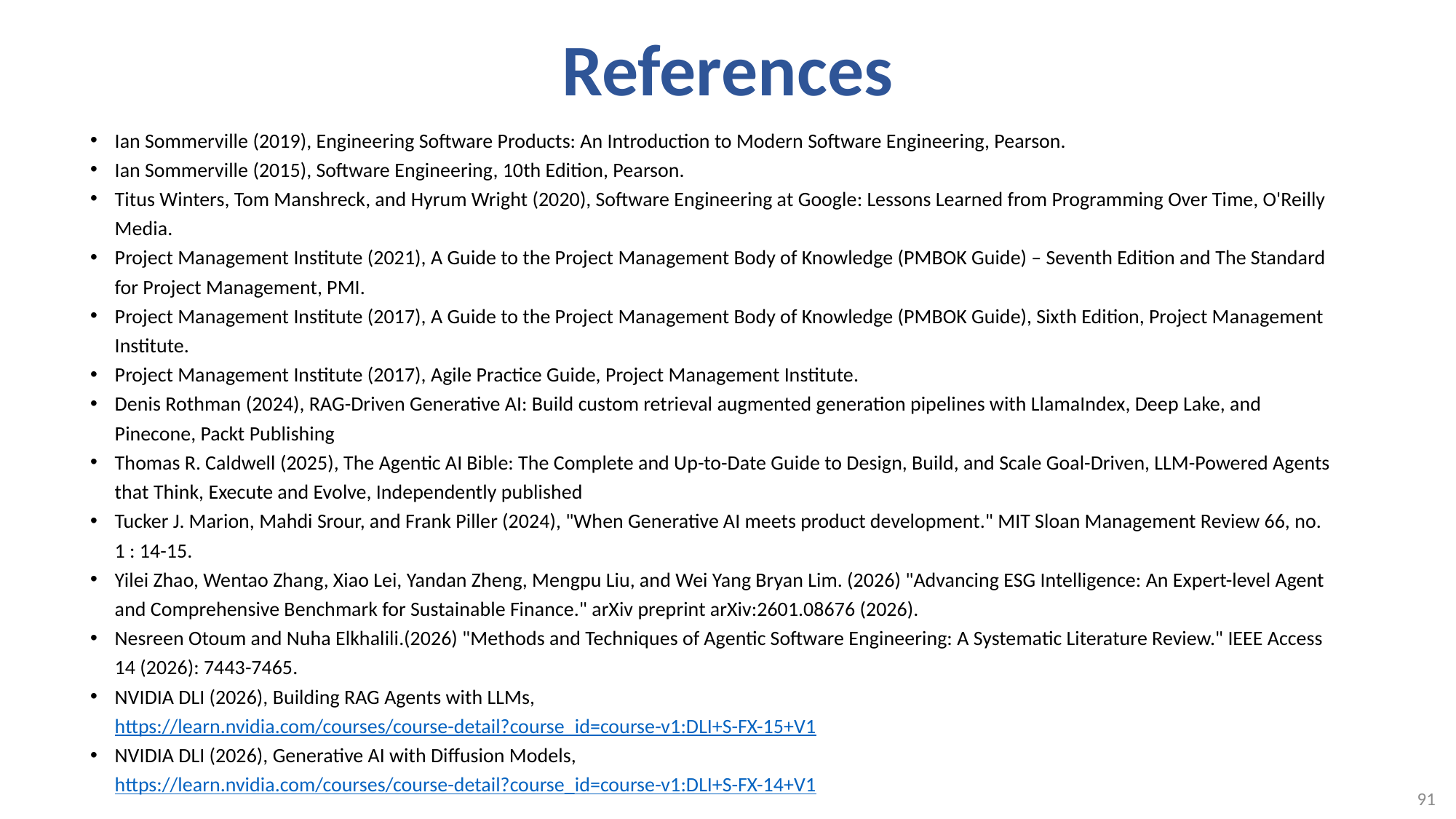

# References
Ian Sommerville (2019), Engineering Software Products: An Introduction to Modern Software Engineering, Pearson.
Ian Sommerville (2015), Software Engineering, 10th Edition, Pearson.
Titus Winters, Tom Manshreck, and Hyrum Wright (2020), Software Engineering at Google: Lessons Learned from Programming Over Time, O'Reilly Media.
Project Management Institute (2021), A Guide to the Project Management Body of Knowledge (PMBOK Guide) – Seventh Edition and The Standard for Project Management, PMI.
Project Management Institute (2017), A Guide to the Project Management Body of Knowledge (PMBOK Guide), Sixth Edition, Project Management Institute.
Project Management Institute (2017), Agile Practice Guide, Project Management Institute.
Denis Rothman (2024), RAG-Driven Generative AI: Build custom retrieval augmented generation pipelines with LlamaIndex, Deep Lake, and Pinecone, Packt Publishing
Thomas R. Caldwell (2025), The Agentic AI Bible: The Complete and Up-to-Date Guide to Design, Build, and Scale Goal-Driven, LLM-Powered Agents that Think, Execute and Evolve, Independently published
Tucker J. Marion, Mahdi Srour, and Frank Piller (2024), "When Generative AI meets product development." MIT Sloan Management Review 66, no. 1 : 14-15.
Yilei Zhao, Wentao Zhang, Xiao Lei, Yandan Zheng, Mengpu Liu, and Wei Yang Bryan Lim. (2026) "Advancing ESG Intelligence: An Expert-level Agent and Comprehensive Benchmark for Sustainable Finance." arXiv preprint arXiv:2601.08676 (2026).
Nesreen Otoum and Nuha Elkhalili.(2026) "Methods and Techniques of Agentic Software Engineering: A Systematic Literature Review." IEEE Access 14 (2026): 7443-7465.
NVIDIA DLI (2026), Building RAG Agents with LLMs,
https://learn.nvidia.com/courses/course-detail?course_id=course-v1:DLI+S-FX-15+V1
NVIDIA DLI (2026), Generative AI with Diffusion Models,
https://learn.nvidia.com/courses/course-detail?course_id=course-v1:DLI+S-FX-14+V1

91